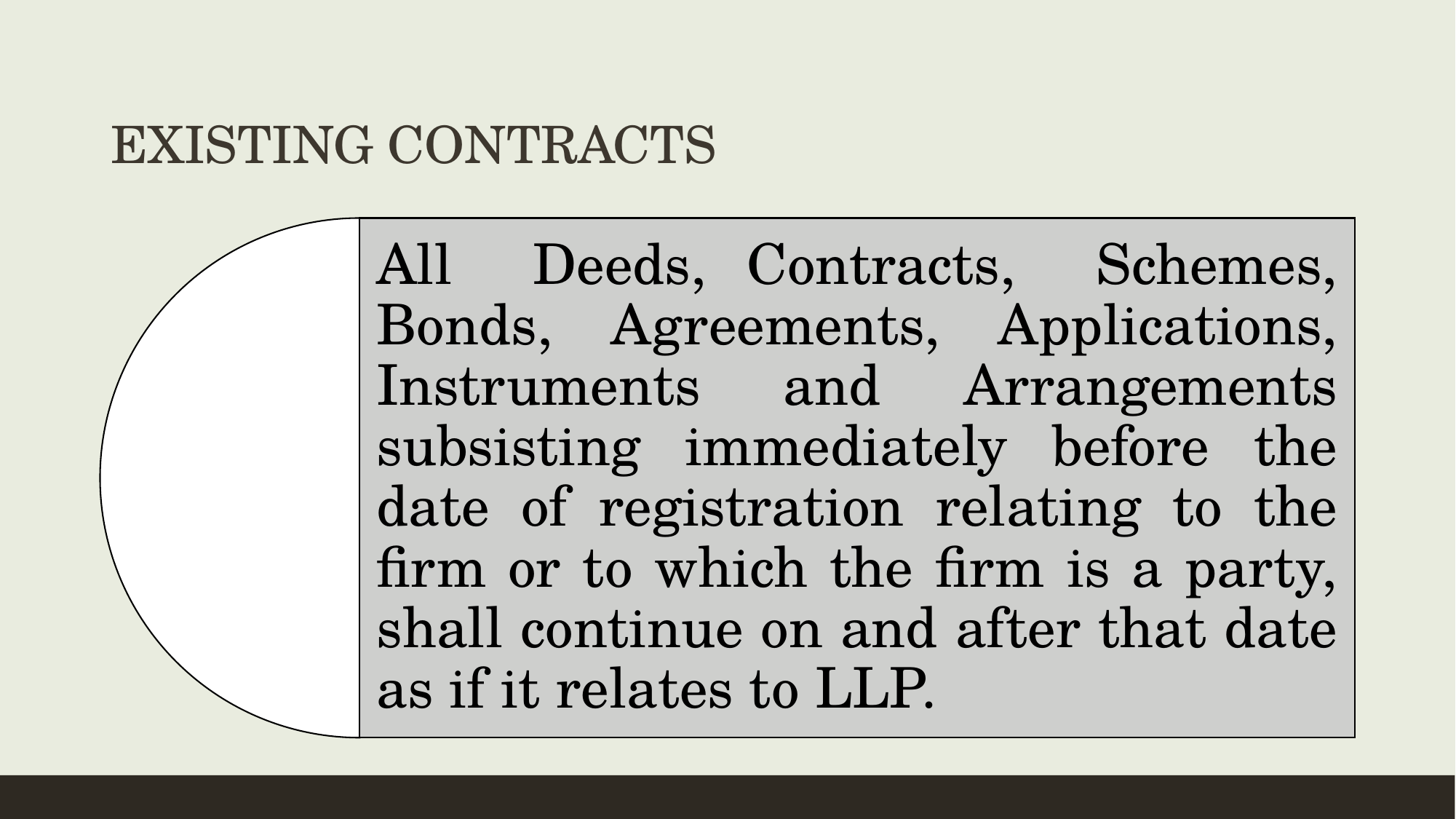

# EXISTING CONTRACTS
All  Deeds, Contracts,  Schemes, Bonds, Agreements, Applications, Instruments and Arrangements subsisting immediately before the date of registration relating to the firm or to which the firm is a party, shall continue on and after that date as if it relates to LLP.